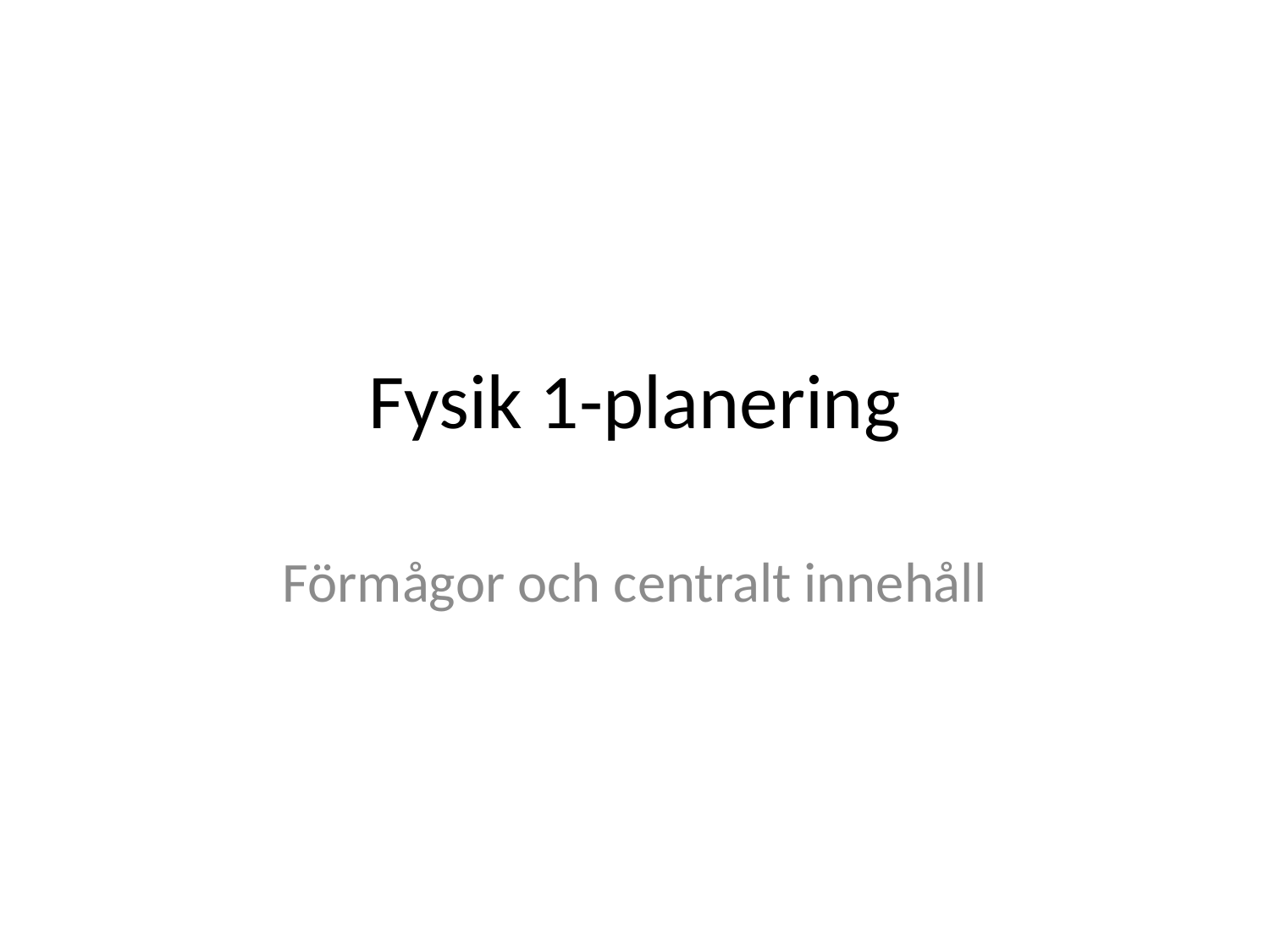

# Fysik 1-planering
Förmågor och centralt innehåll